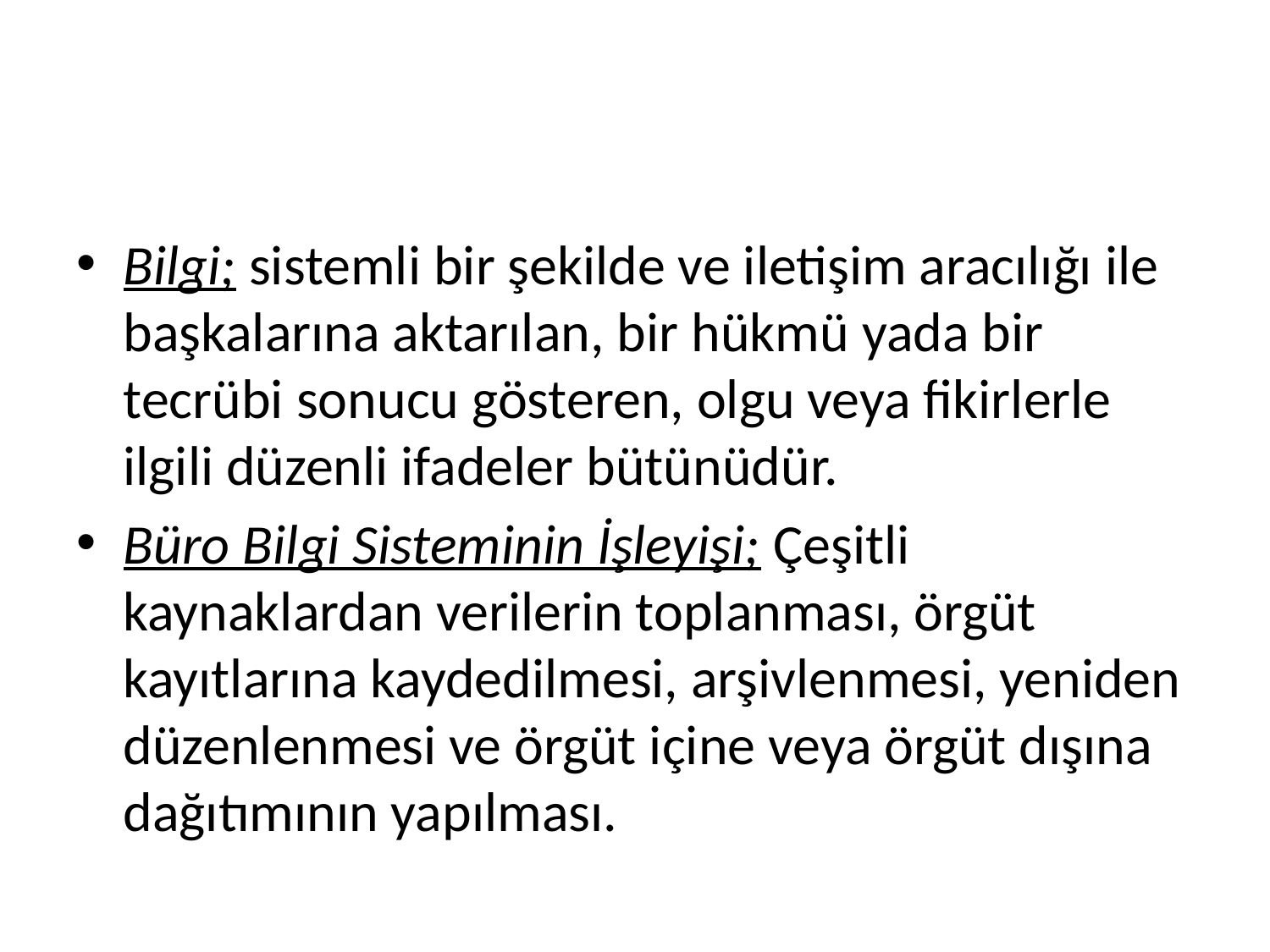

#
Bilgi; sistemli bir şekilde ve iletişim aracılığı ile başkalarına aktarılan, bir hükmü yada bir tecrübi sonucu gösteren, olgu veya fikirlerle ilgili düzenli ifadeler bütünüdür.
Büro Bilgi Sisteminin İşleyişi; Çeşitli kaynaklardan verilerin toplanması, örgüt kayıtlarına kaydedilmesi, arşivlenmesi, yeniden düzenlenmesi ve örgüt içine veya örgüt dışına dağıtımının yapılması.